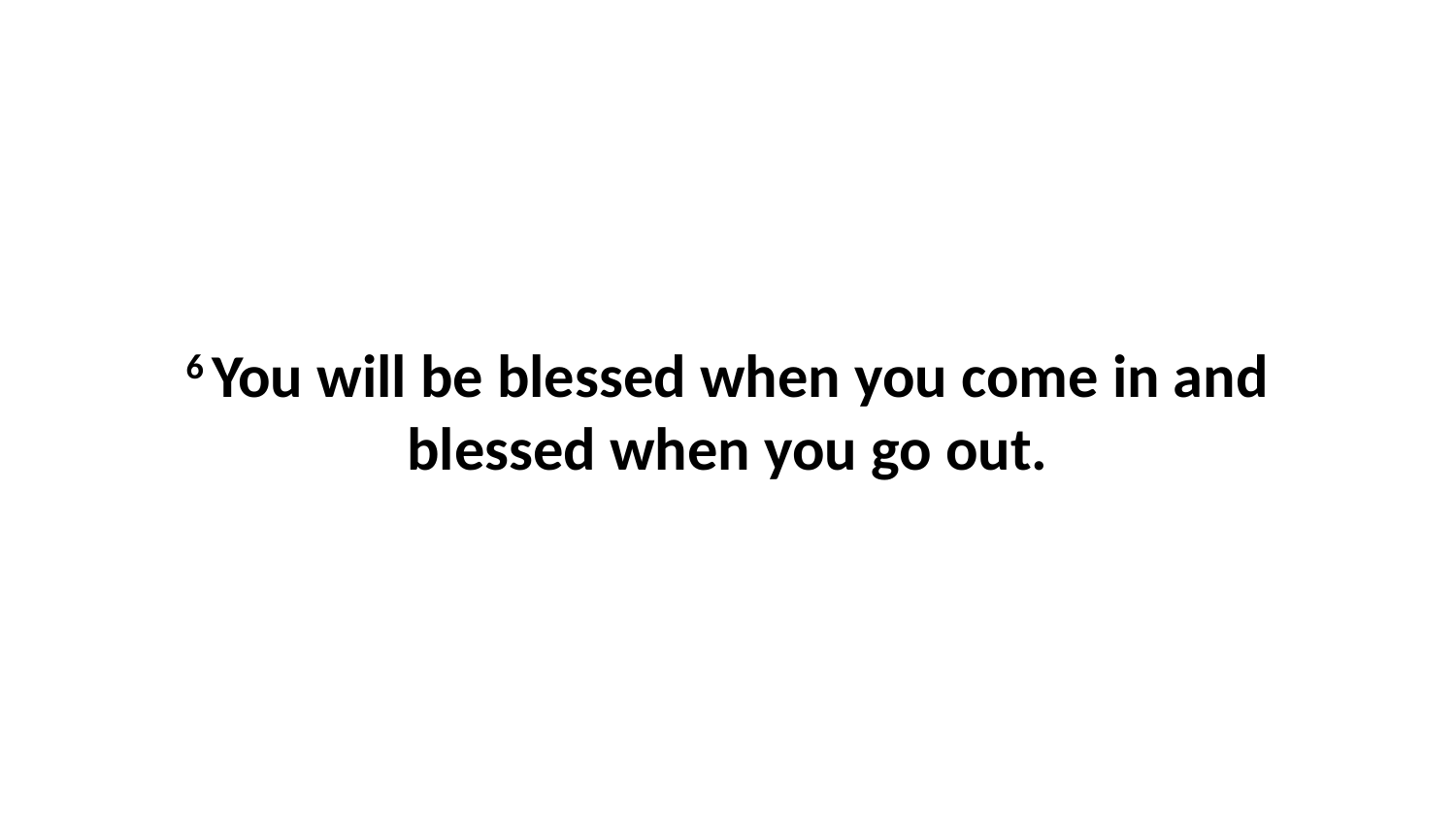

6 You will be blessed when you come in and blessed when you go out.